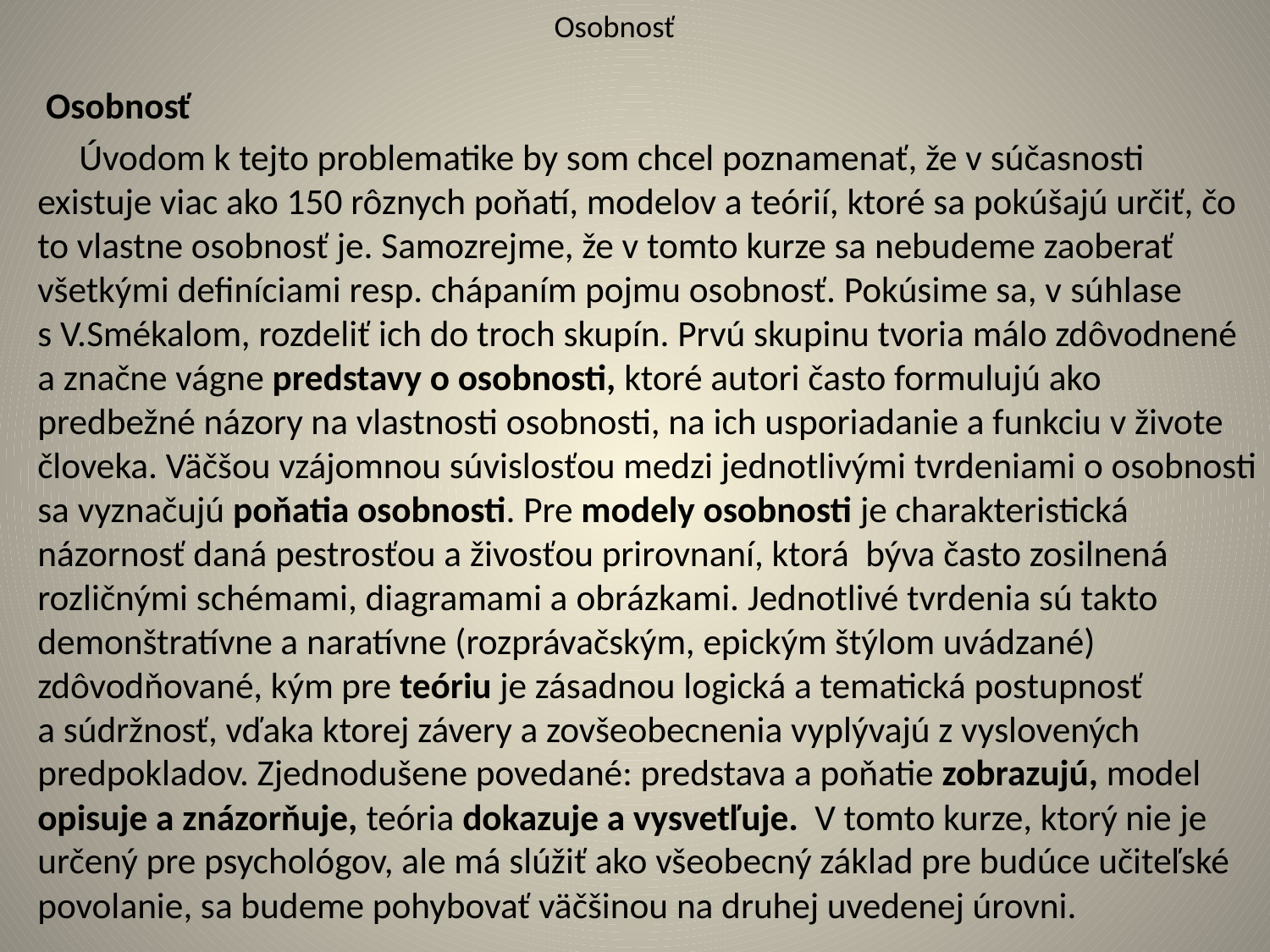

# Osobnosť
 Osobnosť
     Úvodom k tejto problematike by som chcel poznamenať, že v súčasnosti existuje viac ako 150 rôznych poňatí, modelov a teórií, ktoré sa pokúšajú určiť, čo to vlastne osobnosť je. Samozrejme, že v tomto kurze sa nebudeme zaoberať všetkými definíciami resp. chápaním pojmu osobnosť. Pokúsime sa, v súhlase s V.Smékalom, rozdeliť ich do troch skupín. Prvú skupinu tvoria málo zdôvodnené a značne vágne predstavy o osobnosti, ktoré autori často formulujú ako predbežné názory na vlastnosti osobnosti, na ich usporiadanie a funkciu v živote človeka. Väčšou vzájomnou súvislosťou medzi jednotlivými tvrdeniami o osobnosti sa vyznačujú poňatia osobnosti. Pre modely osobnosti je charakteristická názornosť daná pestrosťou a živosťou prirovnaní, ktorá  býva často zosilnená rozličnými schémami, diagramami a obrázkami. Jednotlivé tvrdenia sú takto demonštratívne a naratívne (rozprávačským, epickým štýlom uvádzané) zdôvodňované, kým pre teóriu je zásadnou logická a tematická postupnosť a súdržnosť, vďaka ktorej závery a zovšeobecnenia vyplývajú z vyslovených predpokladov. Zjednodušene povedané: predstava a poňatie zobrazujú, model opisuje a znázorňuje, teória dokazuje a vysvetľuje.  V tomto kurze, ktorý nie je určený pre psychológov, ale má slúžiť ako všeobecný základ pre budúce učiteľské povolanie, sa budeme pohybovať väčšinou na druhej uvedenej úrovni.